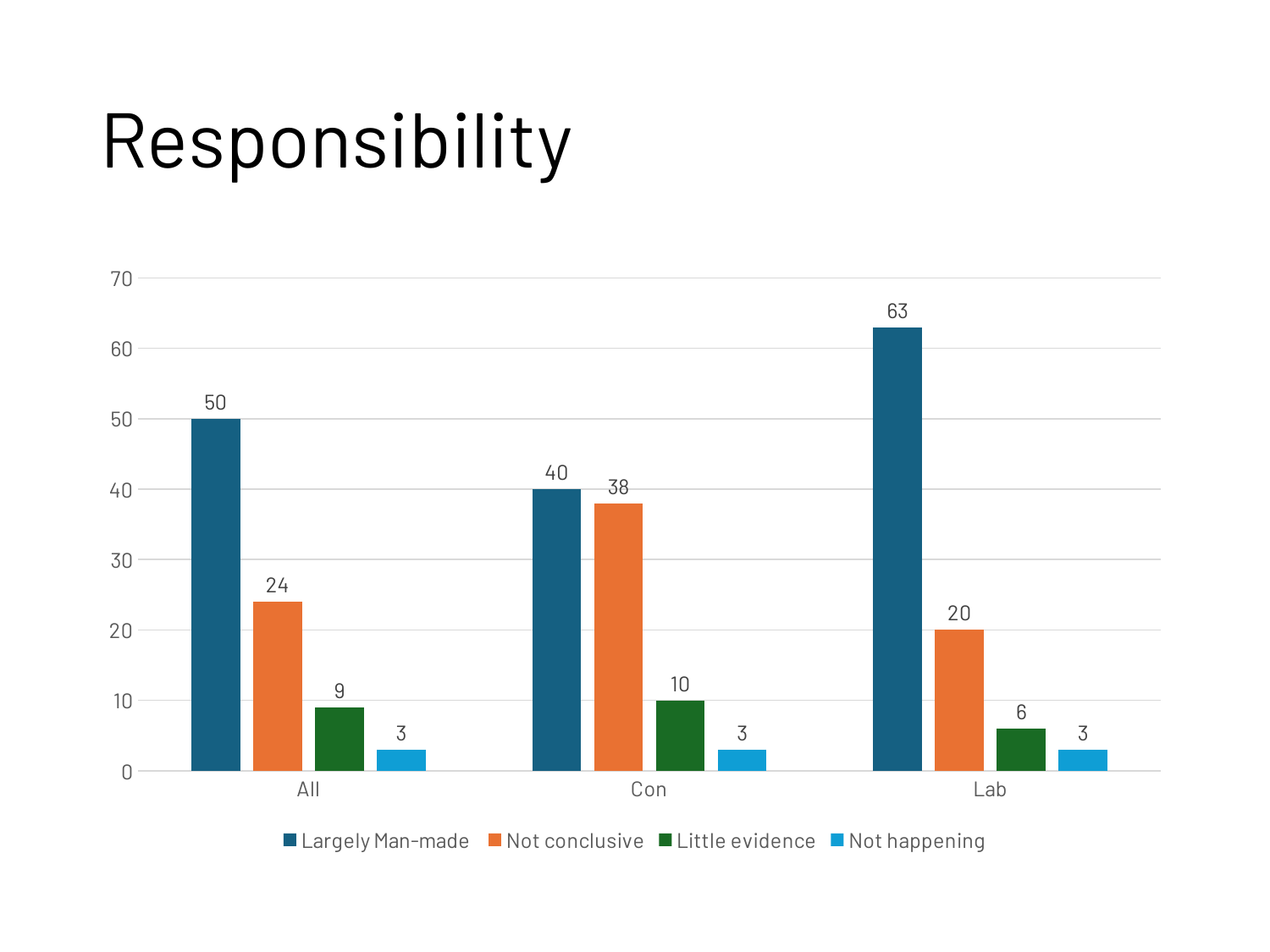

# Responsibility

### Chart

| Category | Largely Man-made  | Not conclusive | Little evidence | Not happening |
|---|---|---|---|---|
| All | 50.0 | 24.0 | 9.0 | 3.0 |
| Con | 40.0 | 38.0 | 10.0 | 3.0 |
| Lab | 63.0 | 20.0 | 6.0 | 3.0 |